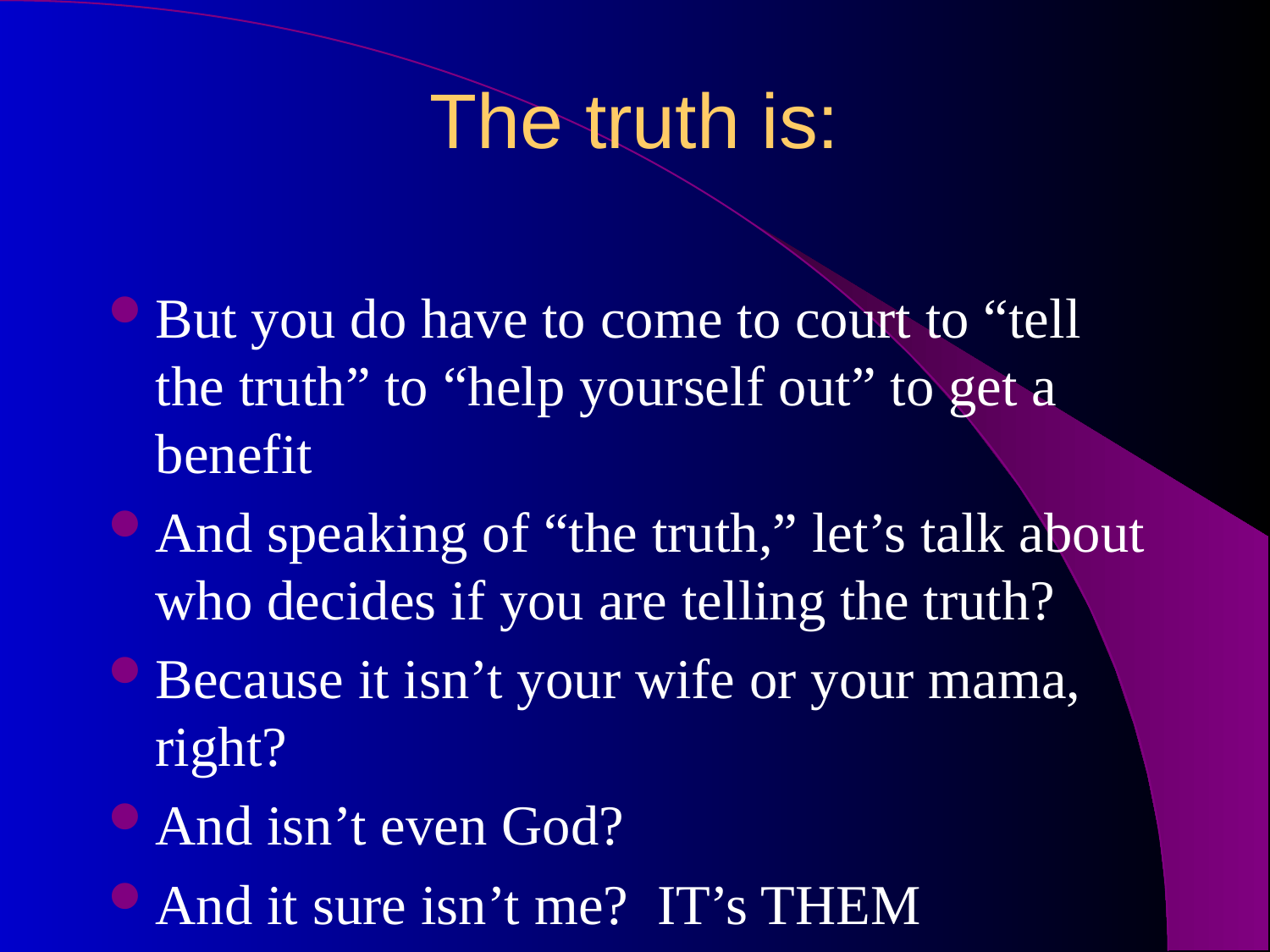

# The truth is:
But you do have to come to court to “tell the truth” to “help yourself out” to get a benefit
And speaking of “the truth,” let’s talk about who decides if you are telling the truth?
Because it isn’t your wife or your mama, right?
And isn’t even God?
And it sure isn’t me?  IT’s THEM